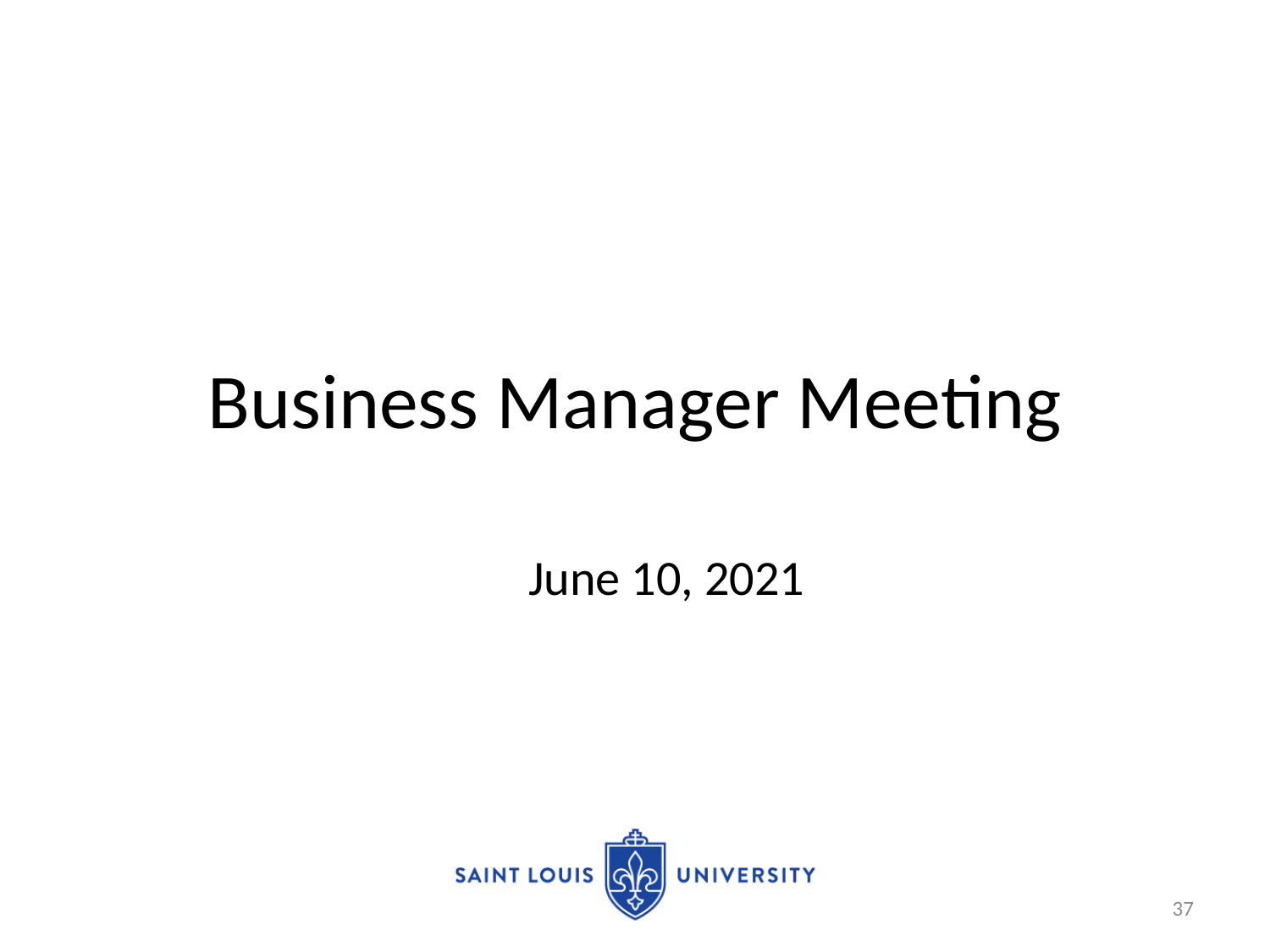

# Business Manager Meeting
June 10, 2021

37